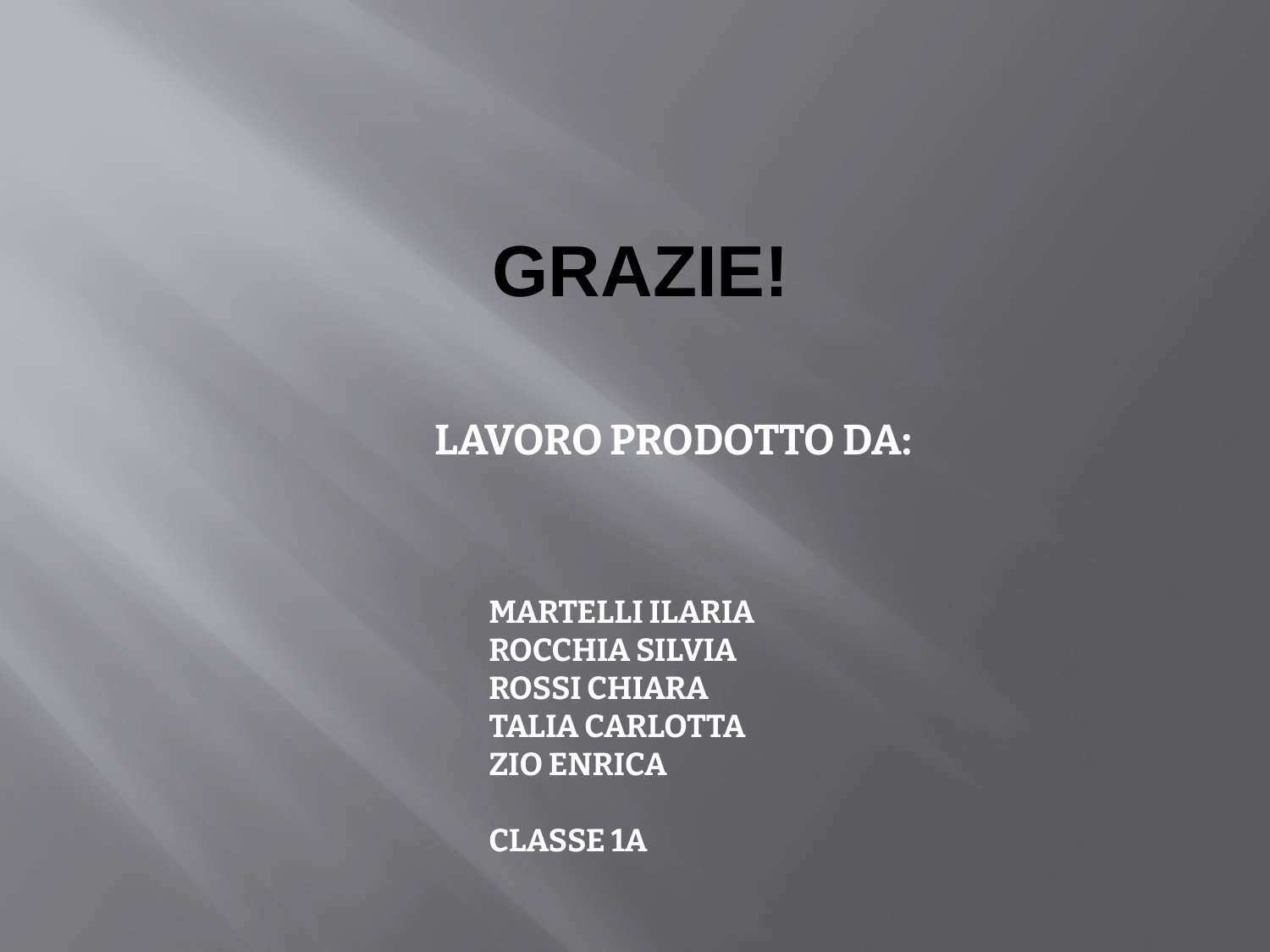

# GRAZIE!
LAVORO PRODOTTO DA:
MARTELLI ILARIA
ROCCHIA SILVIA
ROSSI CHIARA
TALIA CARLOTTA
ZIO ENRICA

CLASSE 1A